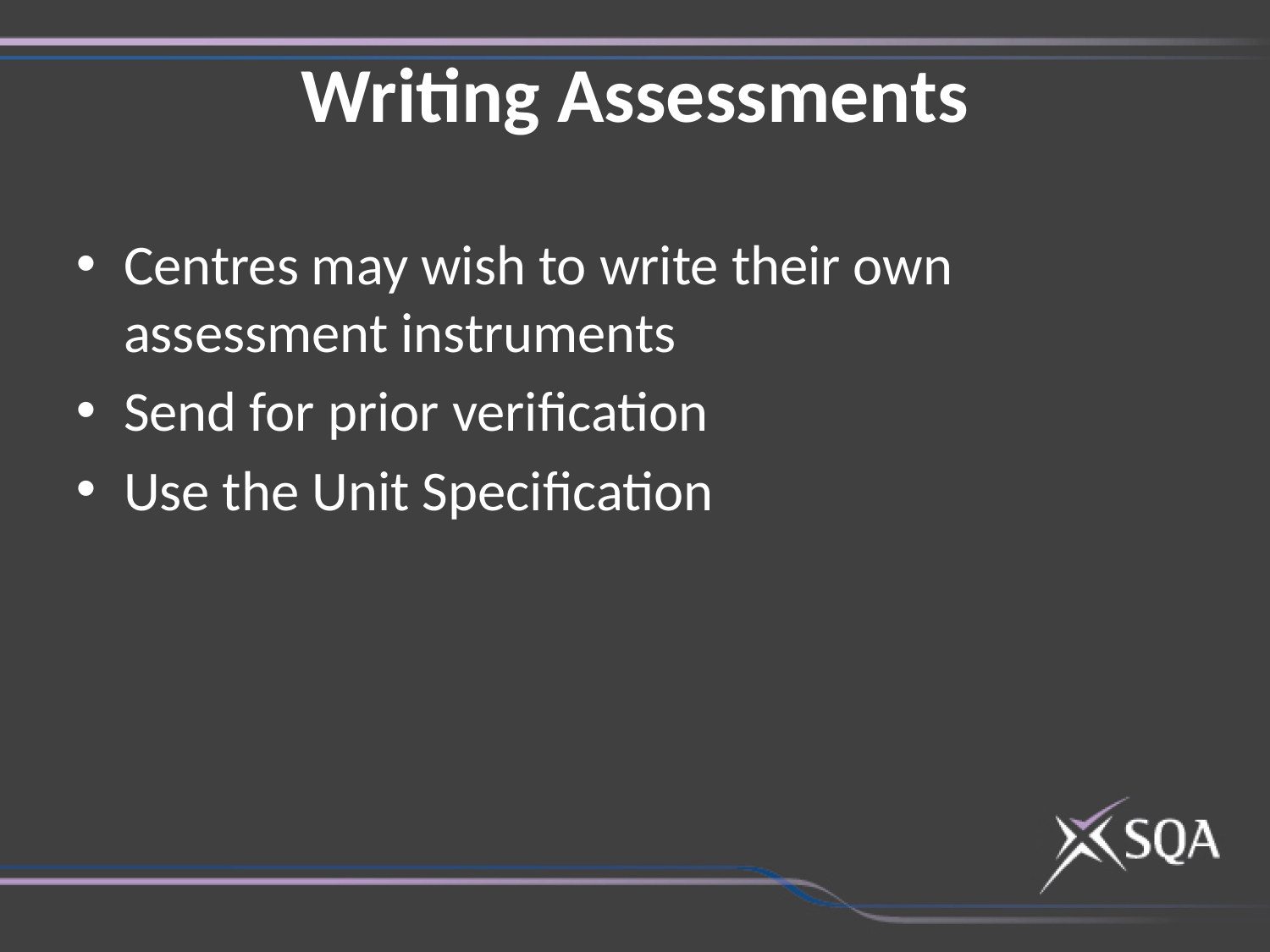

# Writing Assessments
Centres may wish to write their own assessment instruments
Send for prior verification
Use the Unit Specification